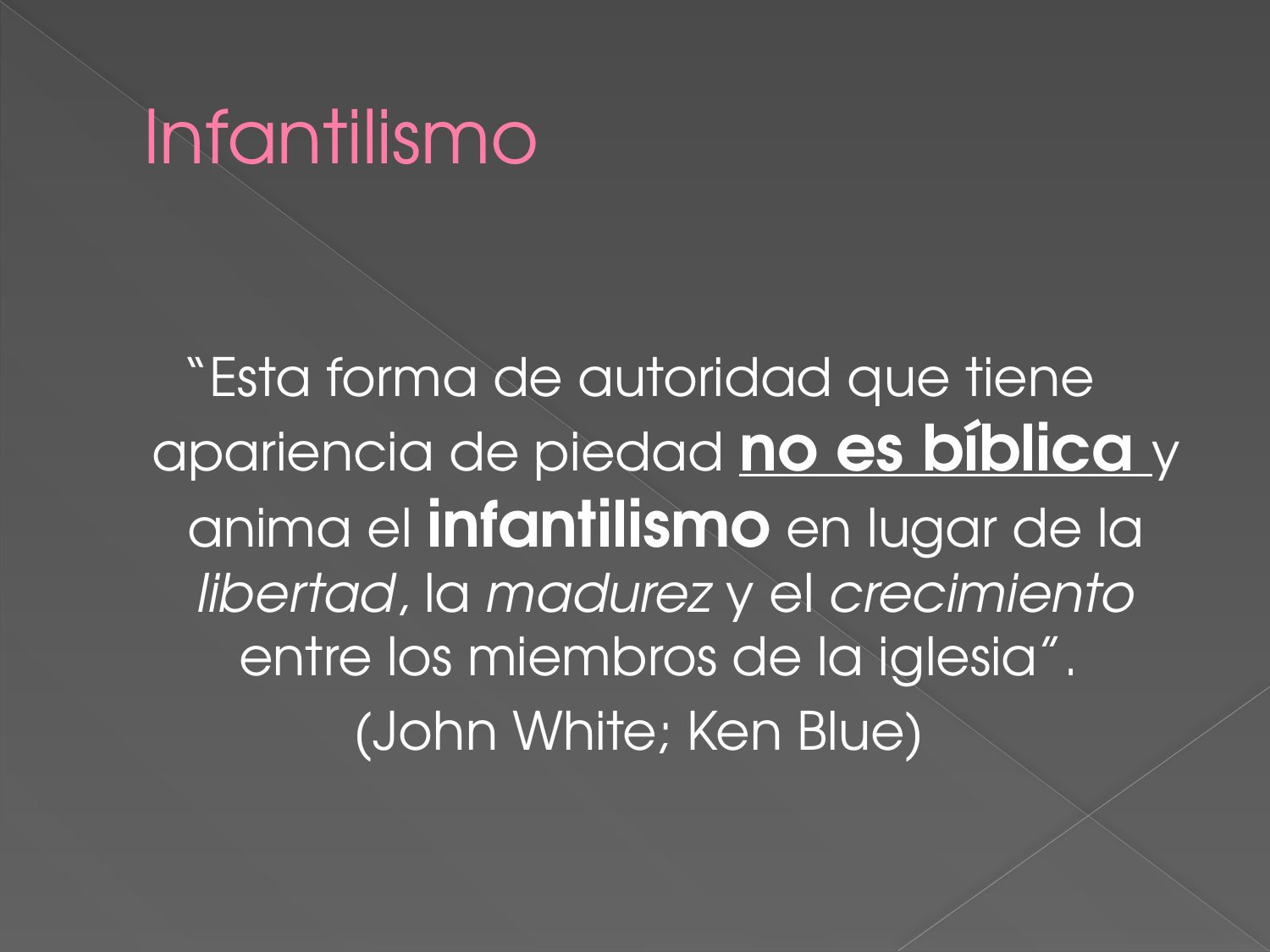

# Infantilismo

“Esta forma de autoridad que tiene apariencia de piedad no es bíblica y anima el infantilismo en lugar de la libertad, la madurez y el crecimiento entre los miembros de la iglesia”.
(John White; Ken Blue)